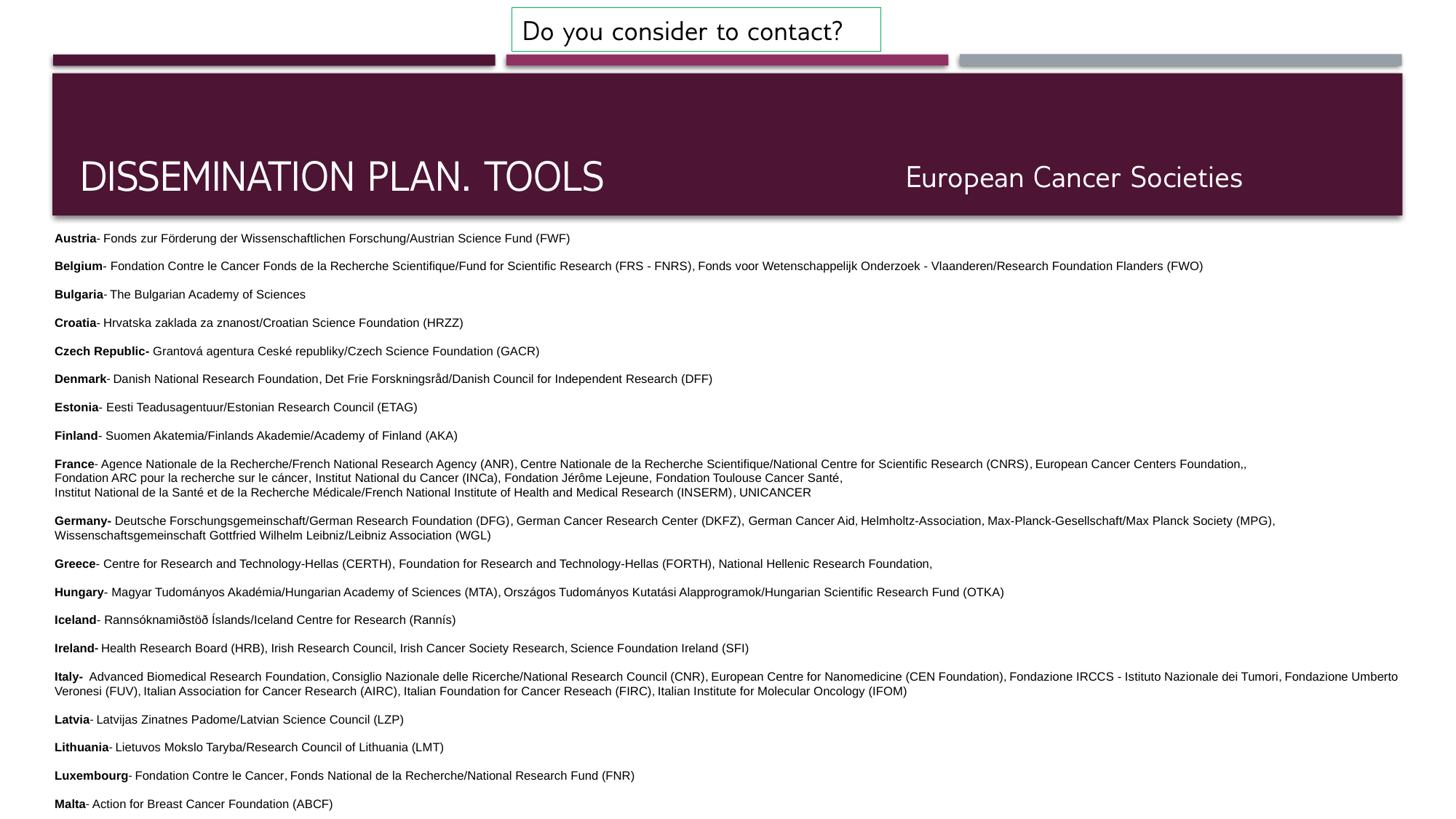

Do you consider to contact?
# dissemination plaN. tools
European Cancer Societies
Austria- Fonds zur Förderung der Wissenschaftlichen Forschung/Austrian Science Fund (FWF)
Belgium- Fondation Contre le Cancer Fonds de la Recherche Scientifique/Fund for Scientific Research (FRS - FNRS), Fonds voor Wetenschappelijk Onderzoek - Vlaanderen/Research Foundation Flanders (FWO)
Bulgaria- The Bulgarian Academy of Sciences
Croatia- Hrvatska zaklada za znanost/Croatian Science Foundation (HRZZ)
Czech Republic- Grantová agentura Ceské republiky/Czech Science Foundation (GACR)
Denmark- Danish National Research Foundation, Det Frie Forskningsråd/Danish Council for Independent Research (DFF)
Estonia- Eesti Teadusagentuur/Estonian Research Council (ETAG)
Finland- Suomen Akatemia/Finlands Akademie/Academy of Finland (AKA)
France- Agence Nationale de la Recherche/French National Research Agency (ANR), Centre Nationale de la Recherche Scientifique/National Centre for Scientific Research (CNRS), European Cancer Centers Foundation,, Fondation ARC pour la recherche sur le cáncer, Institut National du Cancer (INCa), Fondation Jérôme Lejeune, Fondation Toulouse Cancer Santé, Institut National de la Santé et de la Recherche Médicale/French National Institute of Health and Medical Research (INSERM), UNICANCER
Germany- Deutsche Forschungsgemeinschaft/German Research Foundation (DFG), German Cancer Research Center (DKFZ), German Cancer Aid, Helmholtz-Association, Max-Planck-Gesellschaft/Max Planck Society (MPG), Wissenschaftsgemeinschaft Gottfried Wilhelm Leibniz/Leibniz Association (WGL)
Greece- Centre for Research and Technology-Hellas (CERTH), Foundation for Research and Technology-Hellas (FORTH), National Hellenic Research Foundation,
Hungary- Magyar Tudományos Akadémia/Hungarian Academy of Sciences (MTA), Országos Tudományos Kutatási Alapprogramok/Hungarian Scientific Research Fund (OTKA)
Iceland- Rannsóknamiðstöð Íslands/Iceland Centre for Research (Rannís)
Ireland- Health Research Board (HRB), Irish Research Council, Irish Cancer Society Research, Science Foundation Ireland (SFI)
Italy-  Advanced Biomedical Research Foundation, Consiglio Nazionale delle Ricerche/National Research Council (CNR), European Centre for Nanomedicine (CEN Foundation), Fondazione IRCCS - Istituto Nazionale dei Tumori, Fondazione Umberto Veronesi (FUV), Italian Association for Cancer Research (AIRC), Italian Foundation for Cancer Reseach (FIRC), Italian Institute for Molecular Oncology (IFOM)
Latvia- Latvijas Zinatnes Padome/Latvian Science Council (LZP)
Lithuania- Lietuvos Mokslo Taryba/Research Council of Lithuania (LMT)
Luxembourg- Fondation Contre le Cancer, Fonds National de la Recherche/National Research Fund (FNR)
Malta- Action for Breast Cancer Foundation (ABCF)